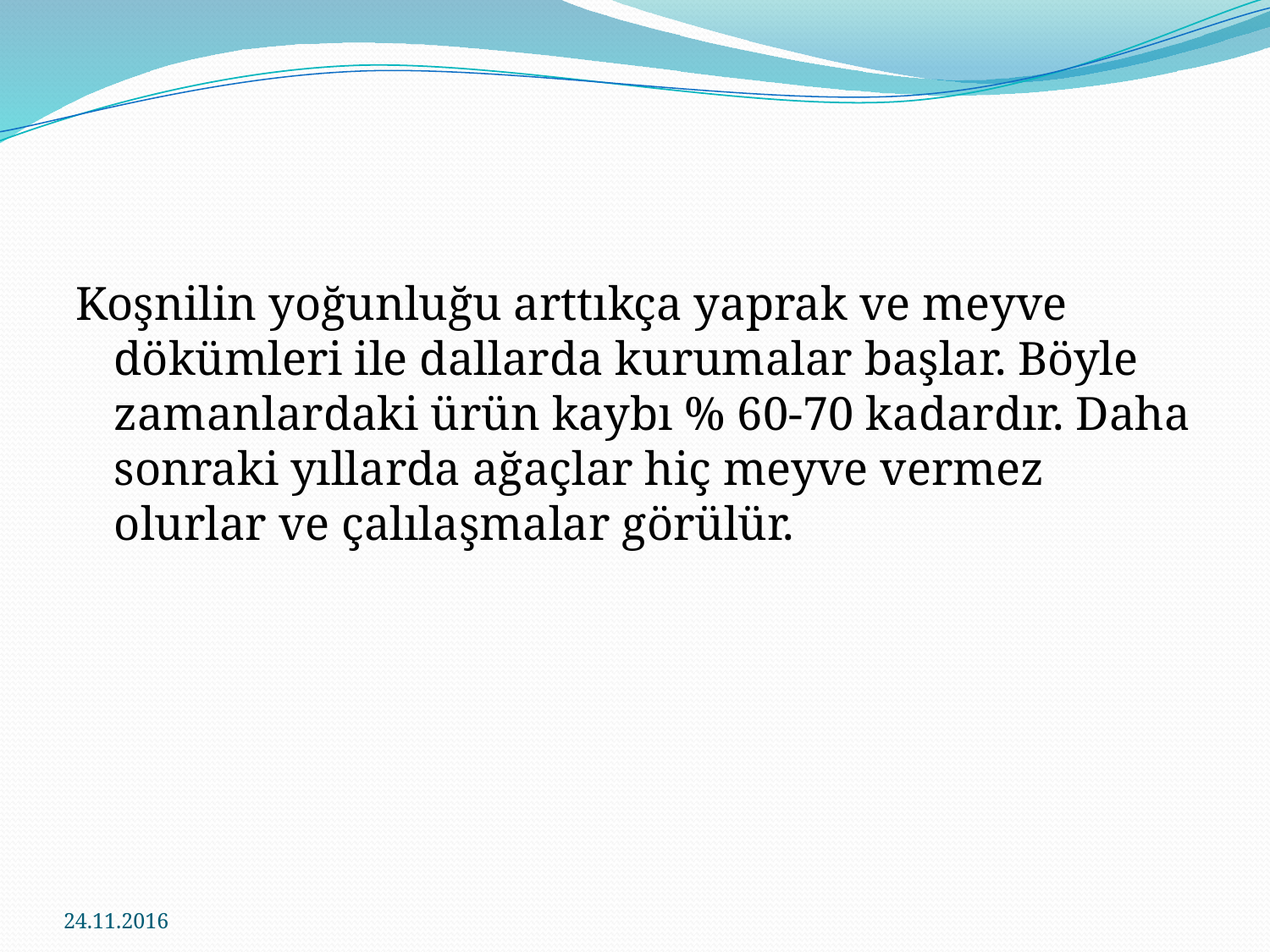

Koşnilin yoğunluğu arttıkça yaprak ve meyve dökümleri ile dallarda kurumalar başlar. Böyle zamanlardaki ürün kaybı % 60-70 kadardır. Daha sonraki yıllarda ağaçlar hiç meyve vermez olurlar ve çalılaşmalar görülür.
24.11.2016